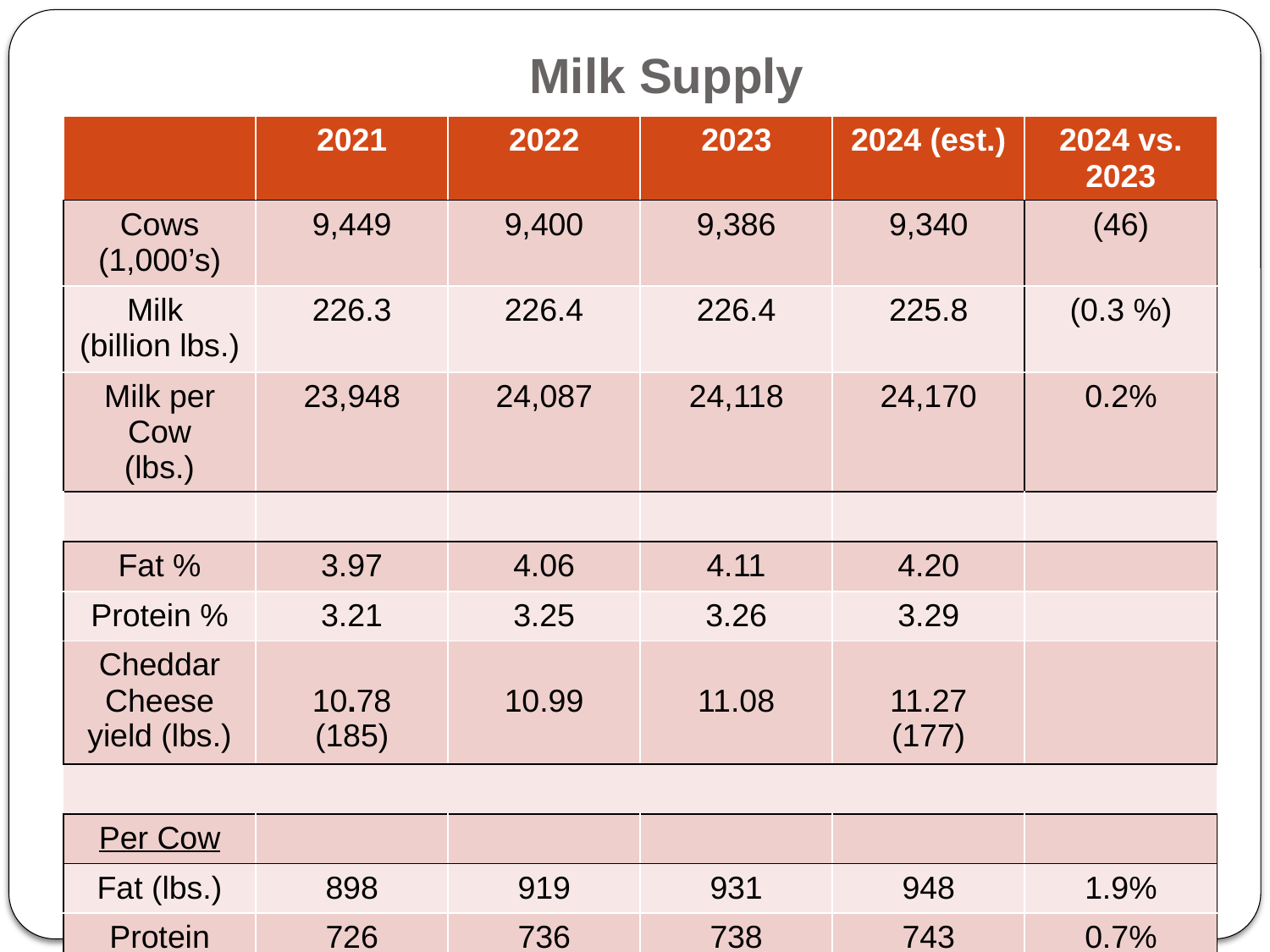

# Milk Supply
|  | 2021 | 2022 | 2023 | 2024 (est.) | 2024 vs. 2023 |
| --- | --- | --- | --- | --- | --- |
| Cows (1,000’s) | 9,449 | 9,400 | 9,386 | 9,340 | (46) |
| Milk (billion lbs.) | 226.3 | 226.4 | 226.4 | 225.8 | (0.3 %) |
| Milk per Cow (lbs.) | 23,948 | 24,087 | 24,118 | 24,170 | 0.2% |
|  |  |  |  |  |  |
| Fat % | 3.97 | 4.06 | 4.11 | 4.20 |  |
| Protein % | 3.21 | 3.25 | 3.26 | 3.29 |  |
| Cheddar Cheese yield (lbs.) | 10.78 (185) | 10.99 | 11.08 | 11.27 (177) |  |
|  |  |  |  |  |  |
| Per Cow |  |  |  |  |  |
| Fat (lbs.) | 898 | 919 | 931 | 948 | 1.9% |
| Protein (lbs.) | 726 | 736 | 738 | 743 | 0.7% |